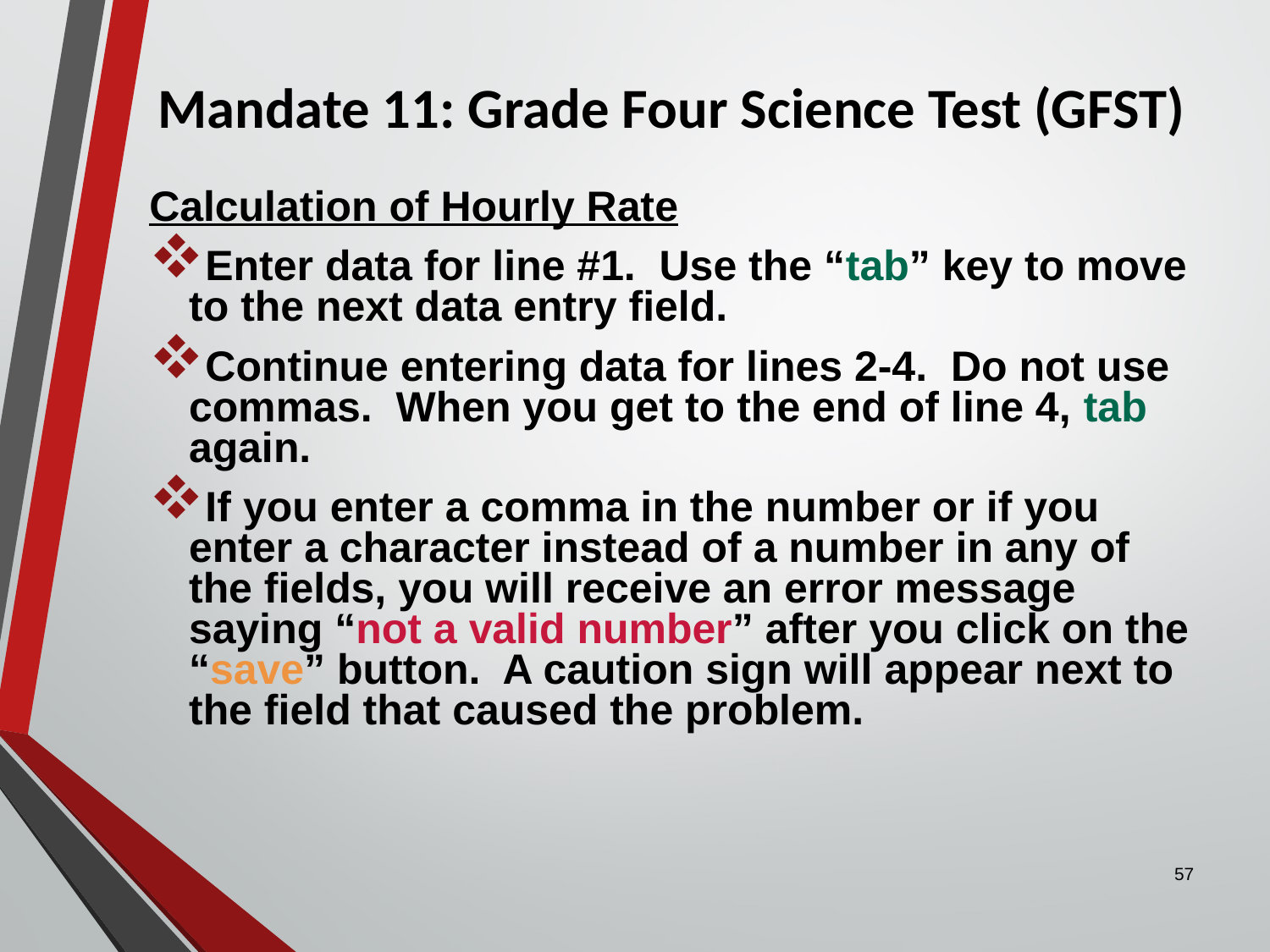

# Mandate 11: Grade Four Science Test (GFST)
Calculation of Hourly Rate
Enter data for line #1.  Use the “tab” key to move to the next data entry field.
Continue entering data for lines 2-4.  Do not use commas.  When you get to the end of line 4, tab again.
If you enter a comma in the number or if you enter a character instead of a number in any of the fields, you will receive an error message saying “not a valid number” after you click on the “save” button.  A caution sign will appear next to the field that caused the problem.

57